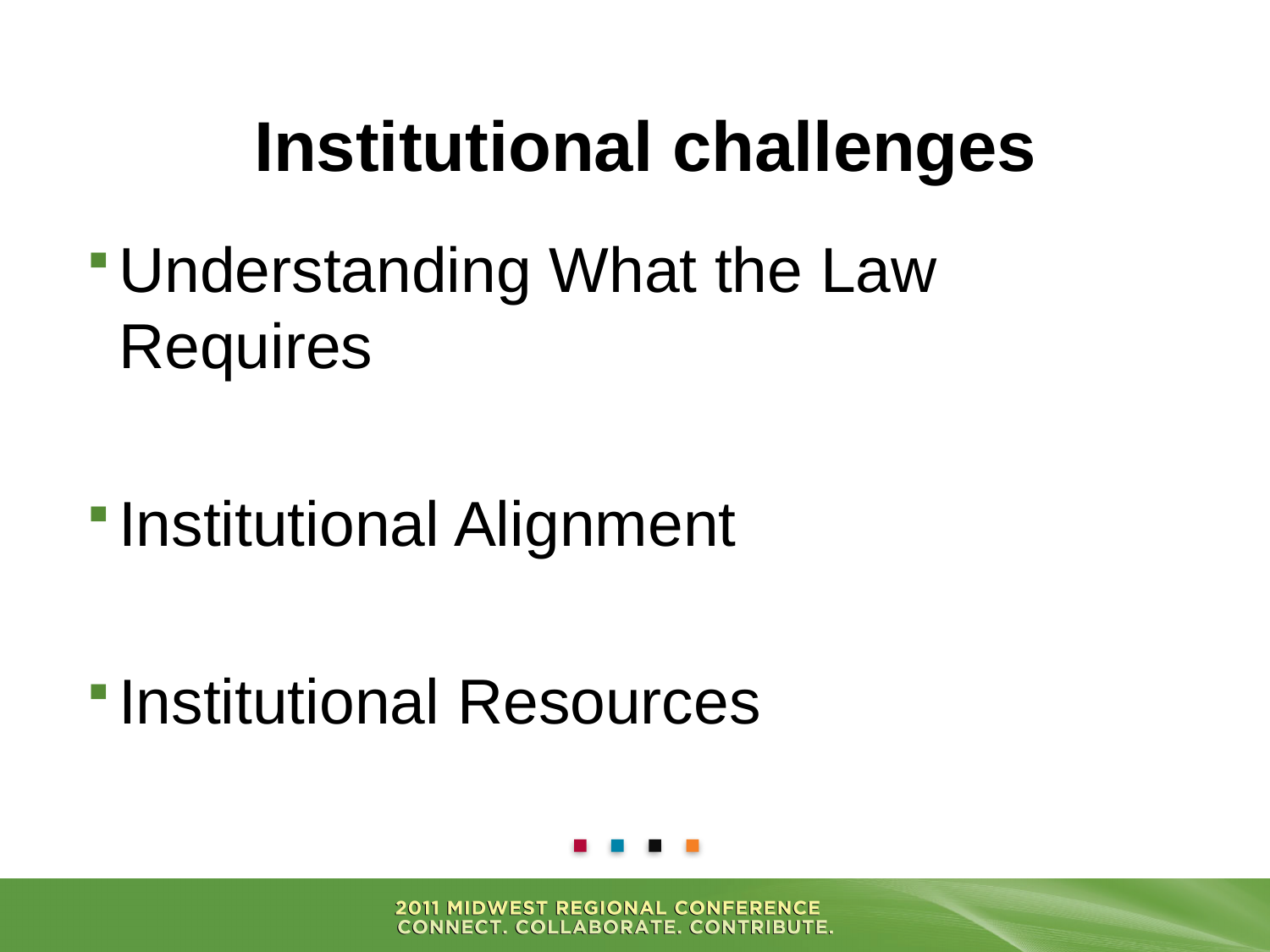

# Institutional challenges
Understanding What the Law Requires

Institutional Alignment

Institutional Resources